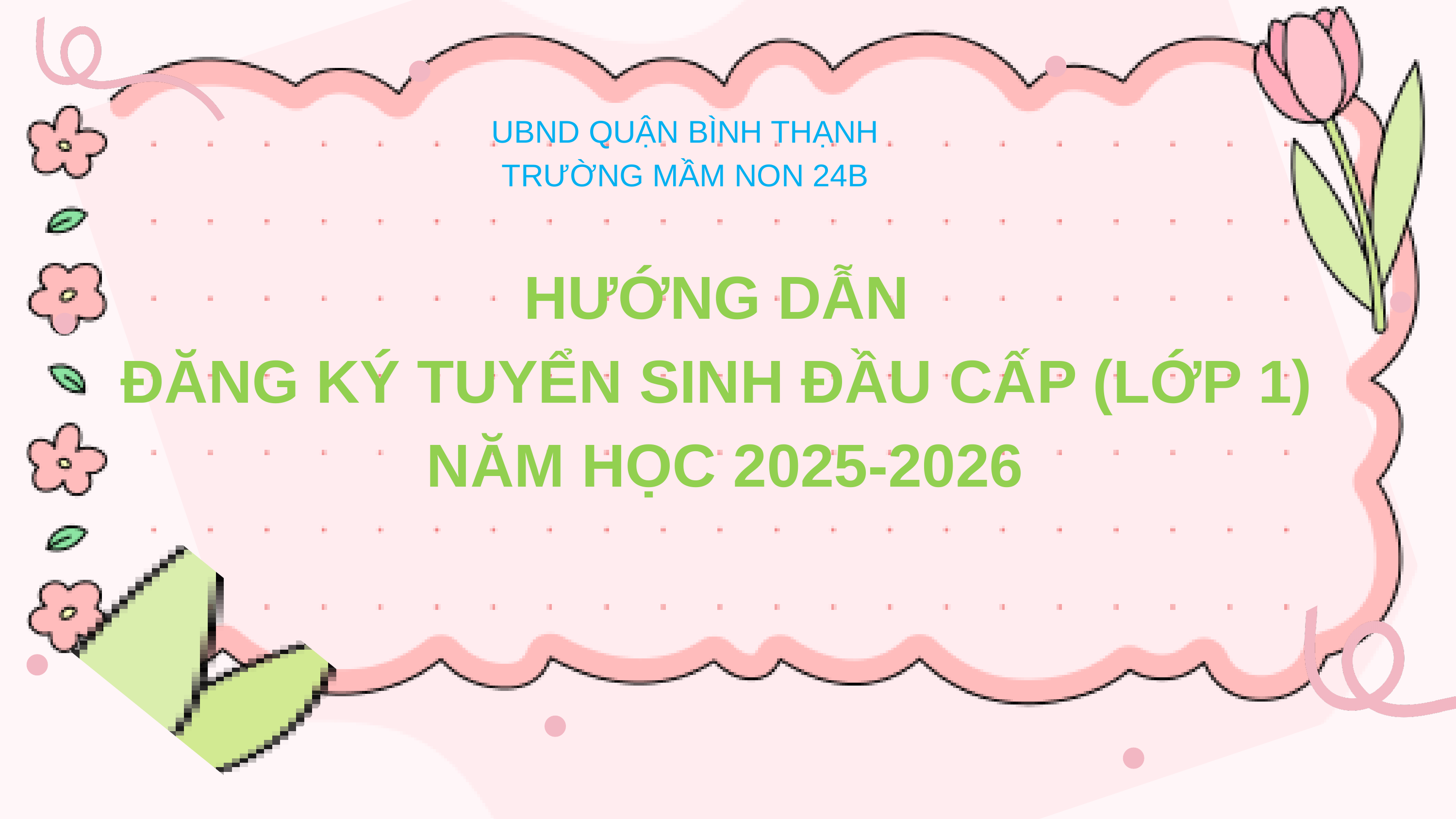

UBND QUẬN BÌNH THẠNH
TRƯỜNG MẦM NON 24B
HƯỚNG DẪN
ĐĂNG KÝ TUYỂN SINH ĐẦU CẤP (LỚP 1)
 NĂM HỌC 2025-2026